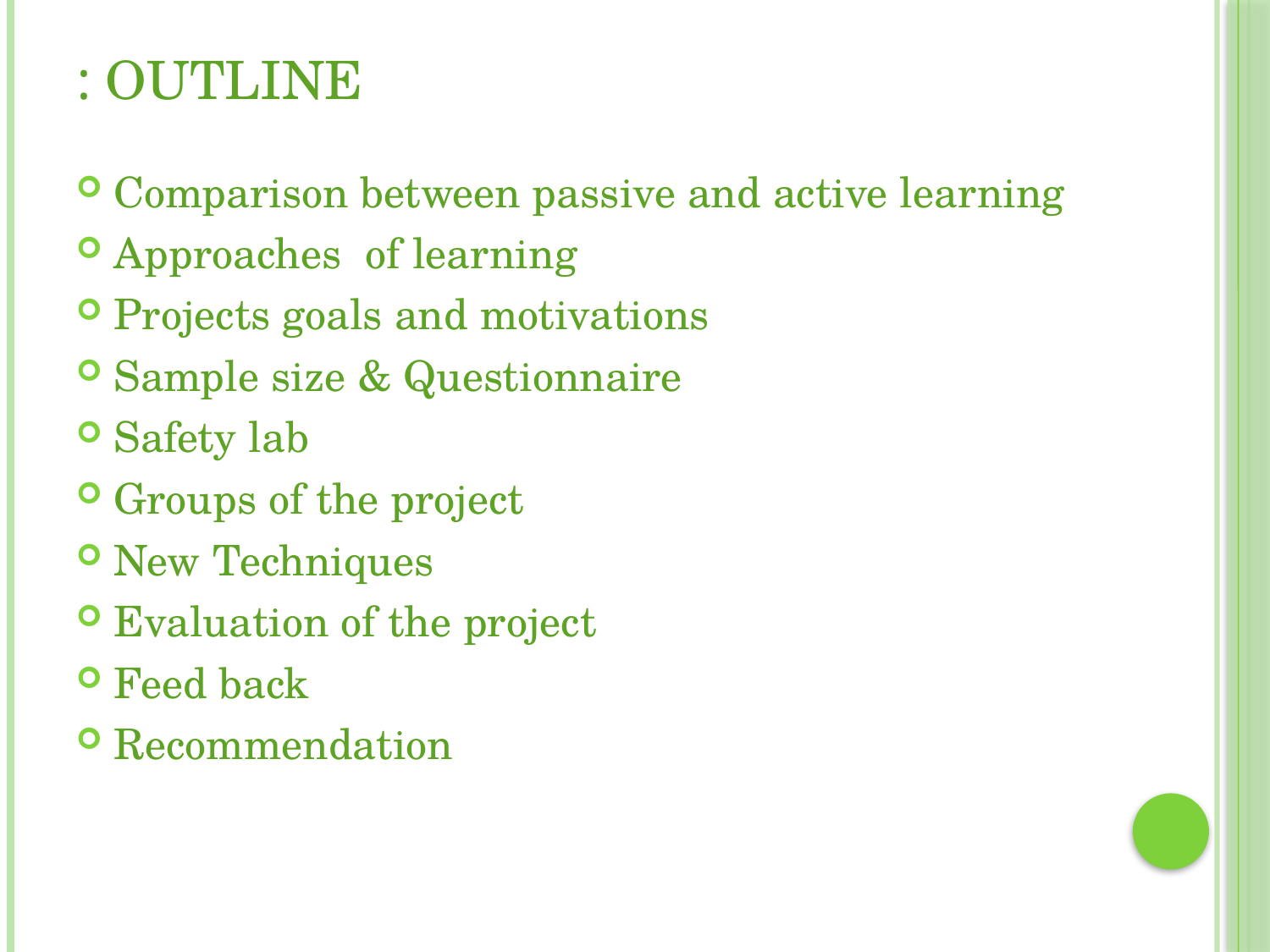

# Outline :
Comparison between passive and active learning
Approaches  of learning
Projects goals and motivations
Sample size & Questionnaire
Safety lab
Groups of the project
New Techniques
Evaluation of the project
Feed back
Recommendation